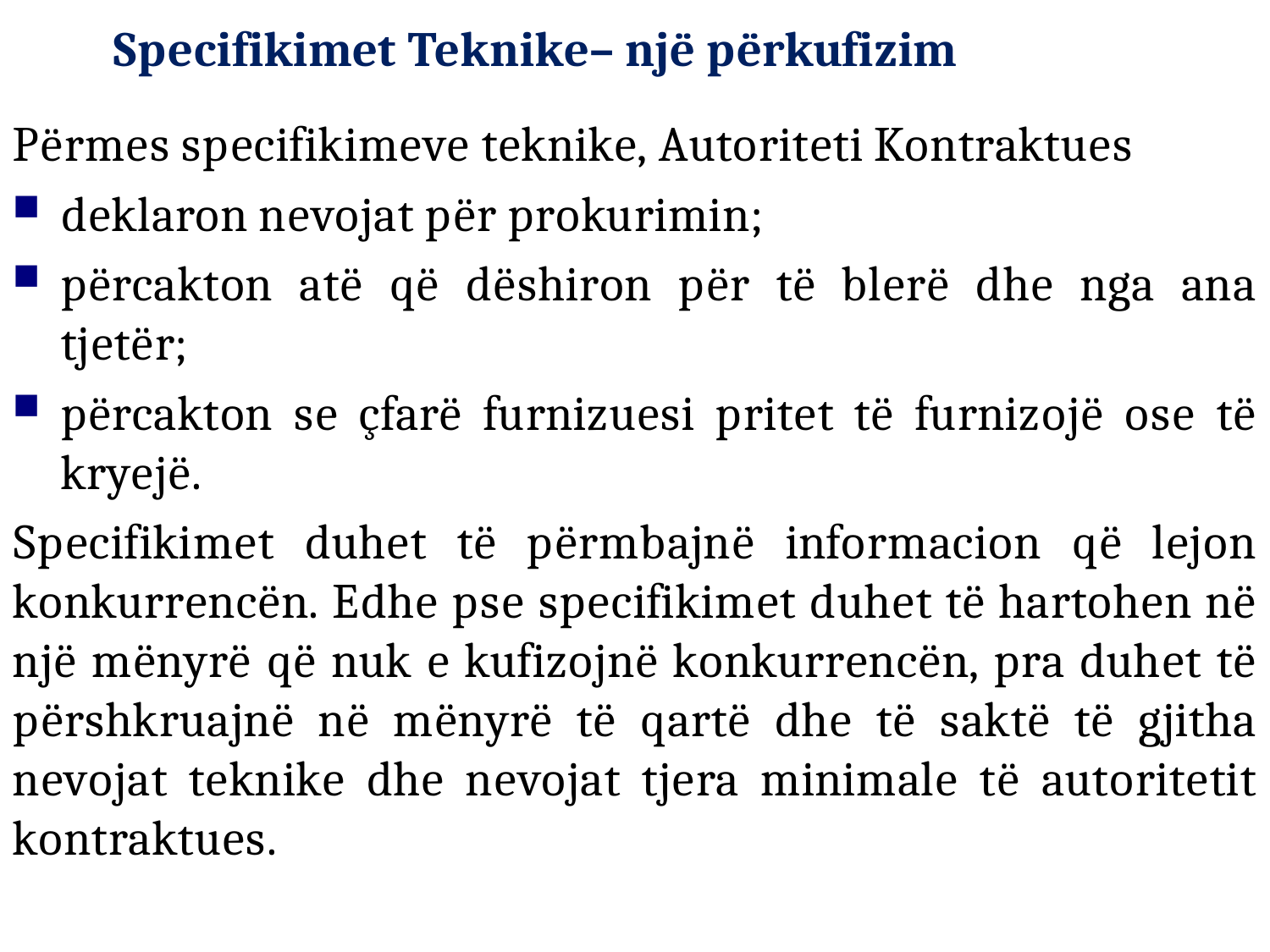

Specifikimet Teknike– një përkufizim
Përmes specifikimeve teknike, Autoriteti Kontraktues
deklaron nevojat për prokurimin;
përcakton atë që dëshiron për të blerë dhe nga ana tjetër;
përcakton se çfarë furnizuesi pritet të furnizojë ose të kryejë.
Specifikimet duhet të përmbajnë informacion që lejon konkurrencën. Edhe pse specifikimet duhet të hartohen në një mënyrë që nuk e kufizojnë konkurrencën, pra duhet të përshkruajnë në mënyrë të qartë dhe të saktë të gjitha nevojat teknike dhe nevojat tjera minimale të autoritetit kontraktues.